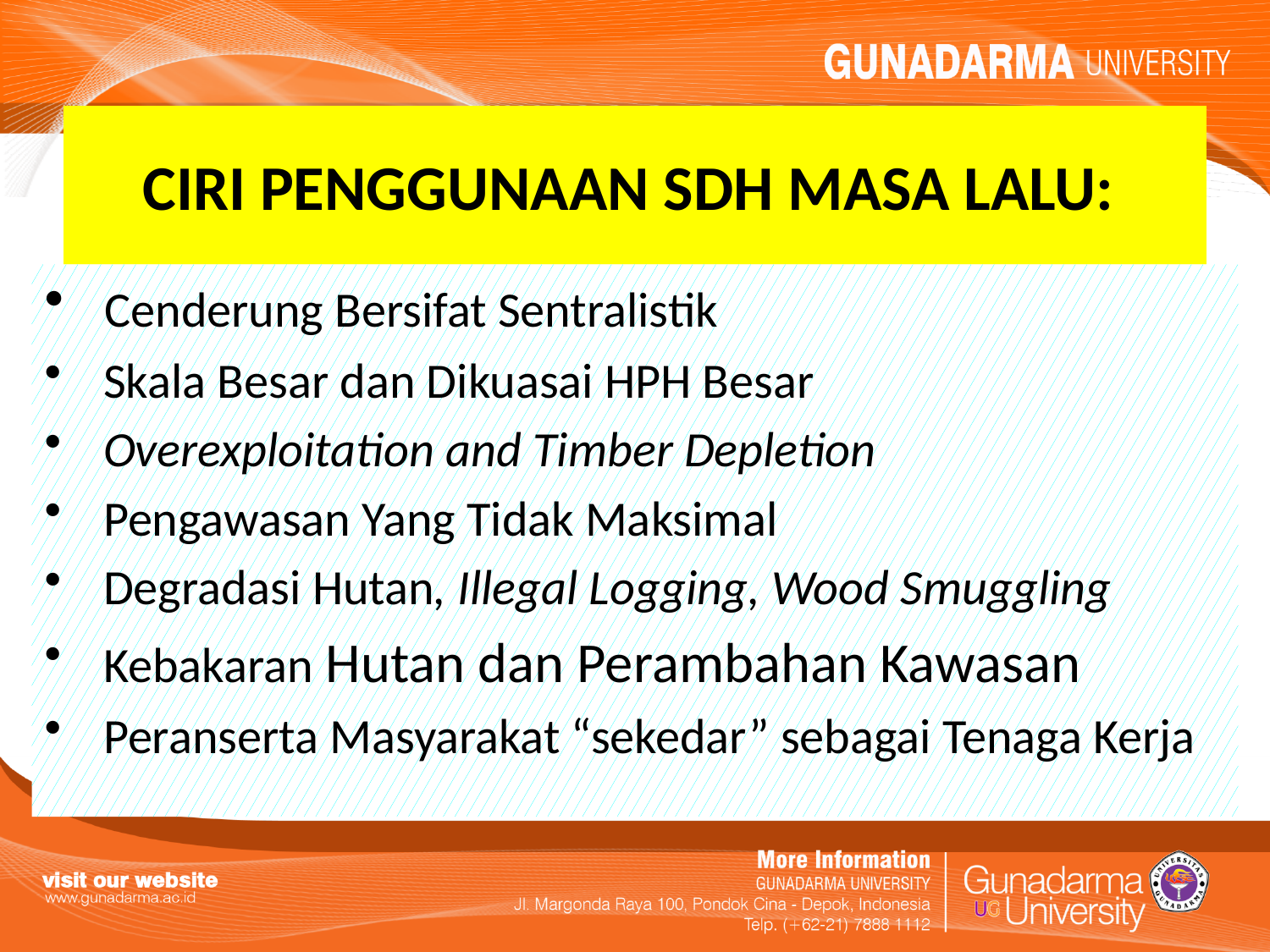

# CIRI PENGGUNAAN SDH MASA LALU:
 Cenderung Bersifat Sentralistik
 Skala Besar dan Dikuasai HPH Besar
 Overexploitation and Timber Depletion
 Pengawasan Yang Tidak Maksimal
 Degradasi Hutan, Illegal Logging, Wood Smuggling
 Kebakaran Hutan dan Perambahan Kawasan
 Peranserta Masyarakat “sekedar” sebagai Tenaga Kerja